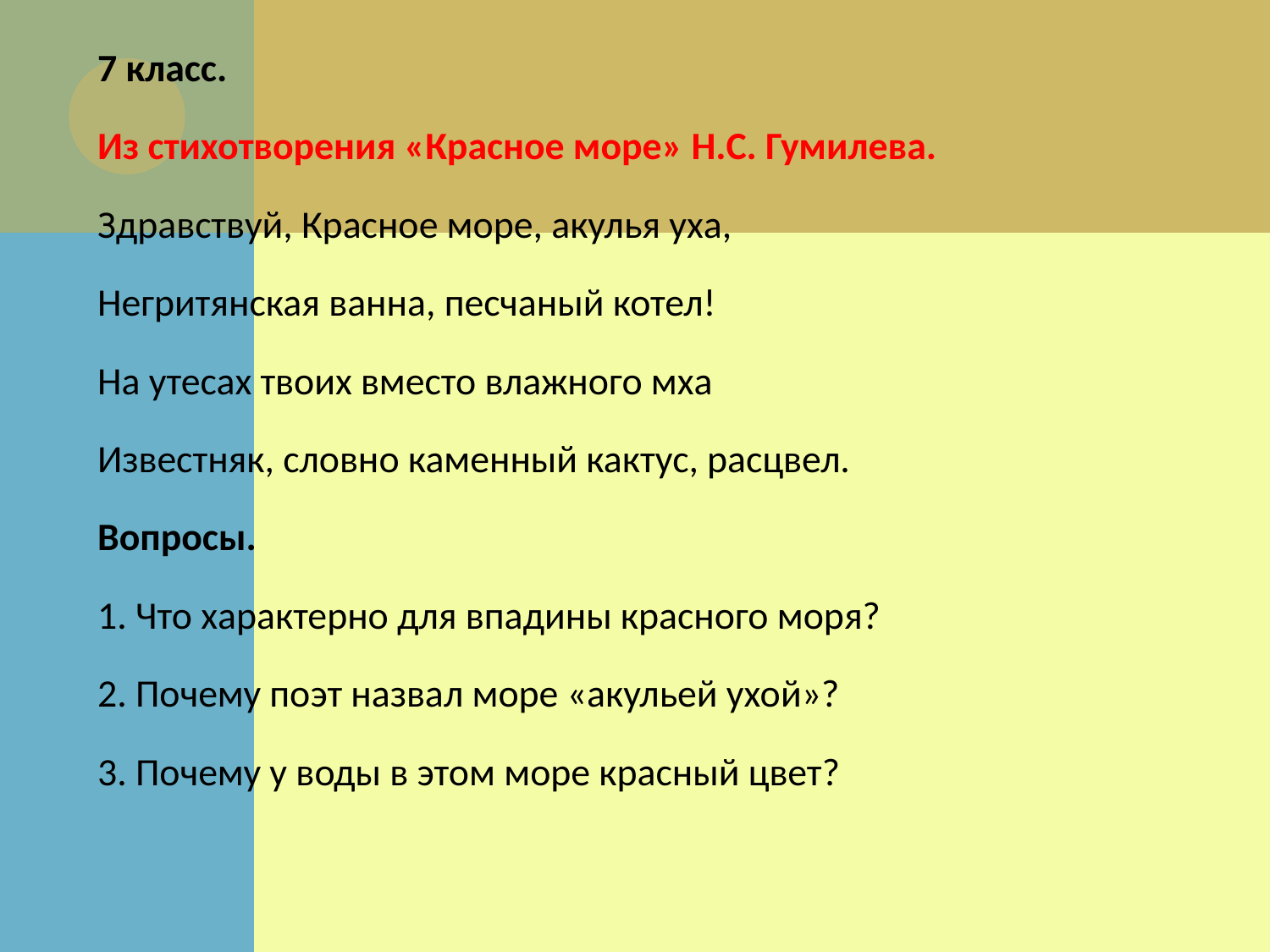

7 класс.
Из стихотворения «Красное море» Н.С. Гумилева.
Здравствуй, Красное море, акулья уха,
Негритянская ванна, песчаный котел!
На утесах твоих вместо влажного мха
Известняк, словно каменный кактус, расцвел.
Вопросы.
1. Что характерно для впадины красного моря?
2. Почему поэт назвал море «акульей ухой»?
3. Почему у воды в этом море красный цвет?